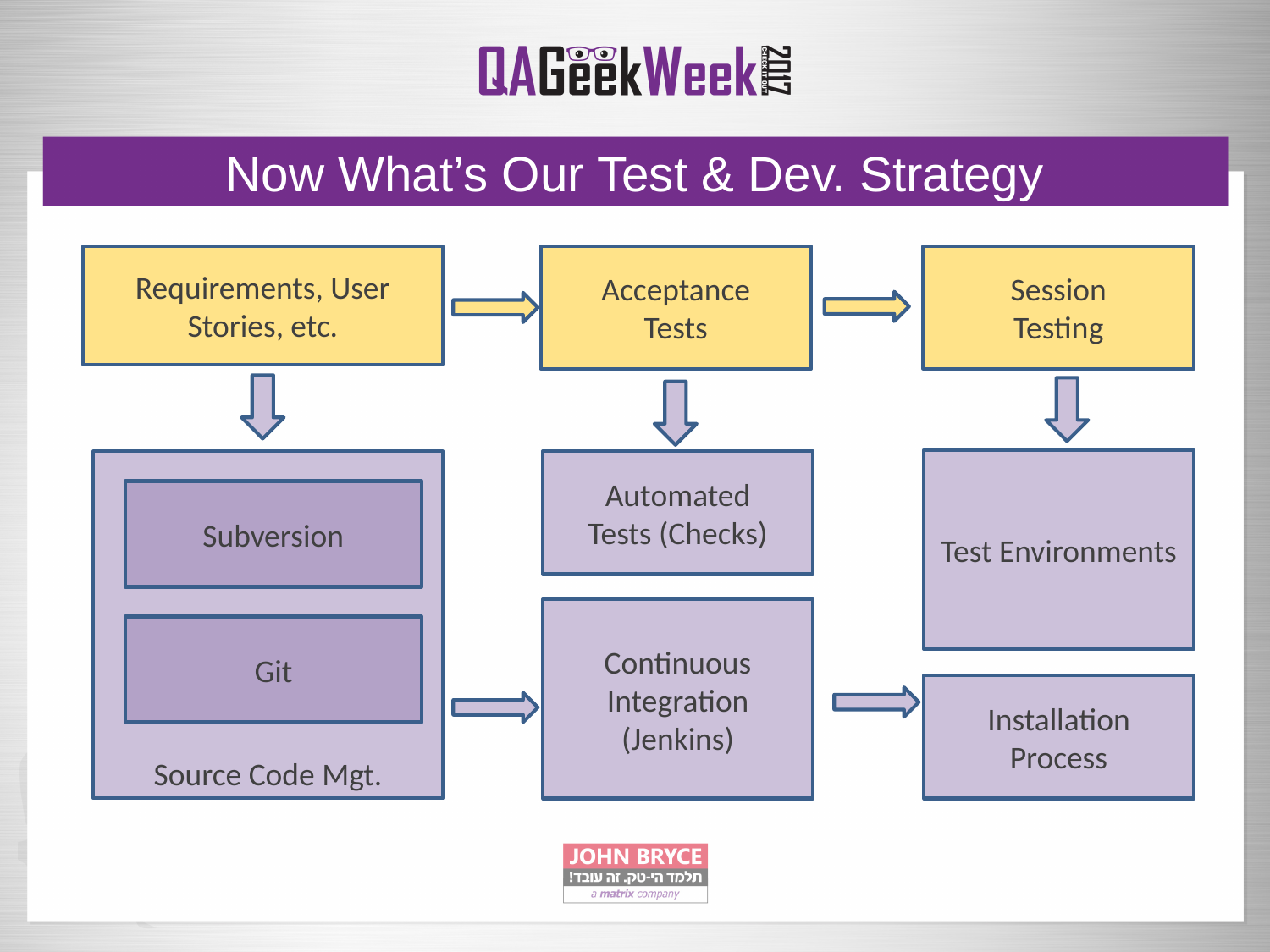

# Now What’s Our Test & Dev. Strategy
Requirements, User Stories, etc.
Acceptance
Tests
Session
Testing

Test Environments
Source Code Mgt.
Automated
Tests (Checks)
Subversion
Continuous Integration
(Jenkins)
Git
Installation
Process